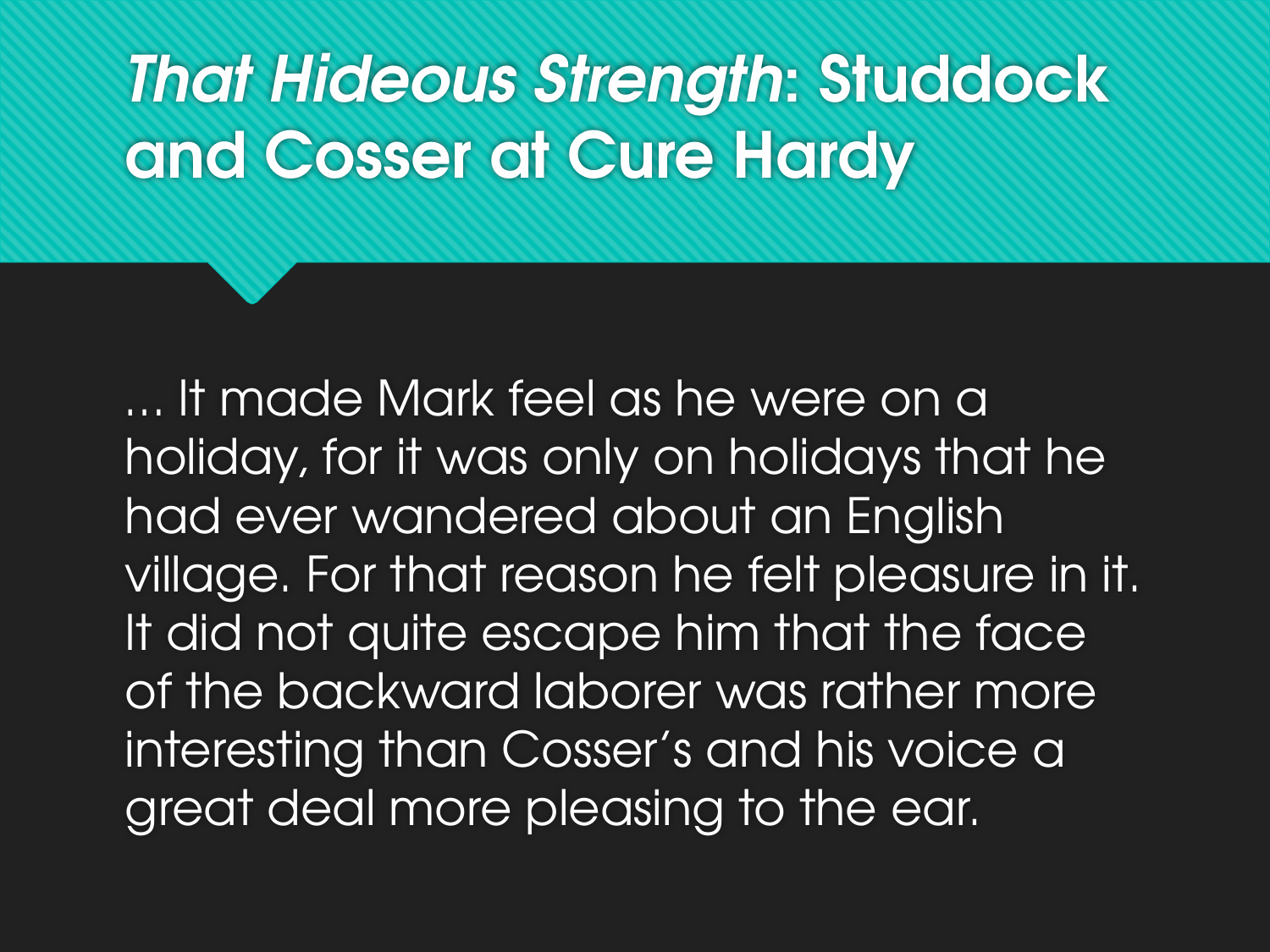

# That Hideous Strength: Studdock and Cosser at Cure Hardy
… It made Mark feel as he were on a holiday, for it was only on holidays that he had ever wandered about an English village. For that reason he felt pleasure in it. It did not quite escape him that the face of the backward laborer was rather more interesting than Cosser’s and his voice a great deal more pleasing to the ear.